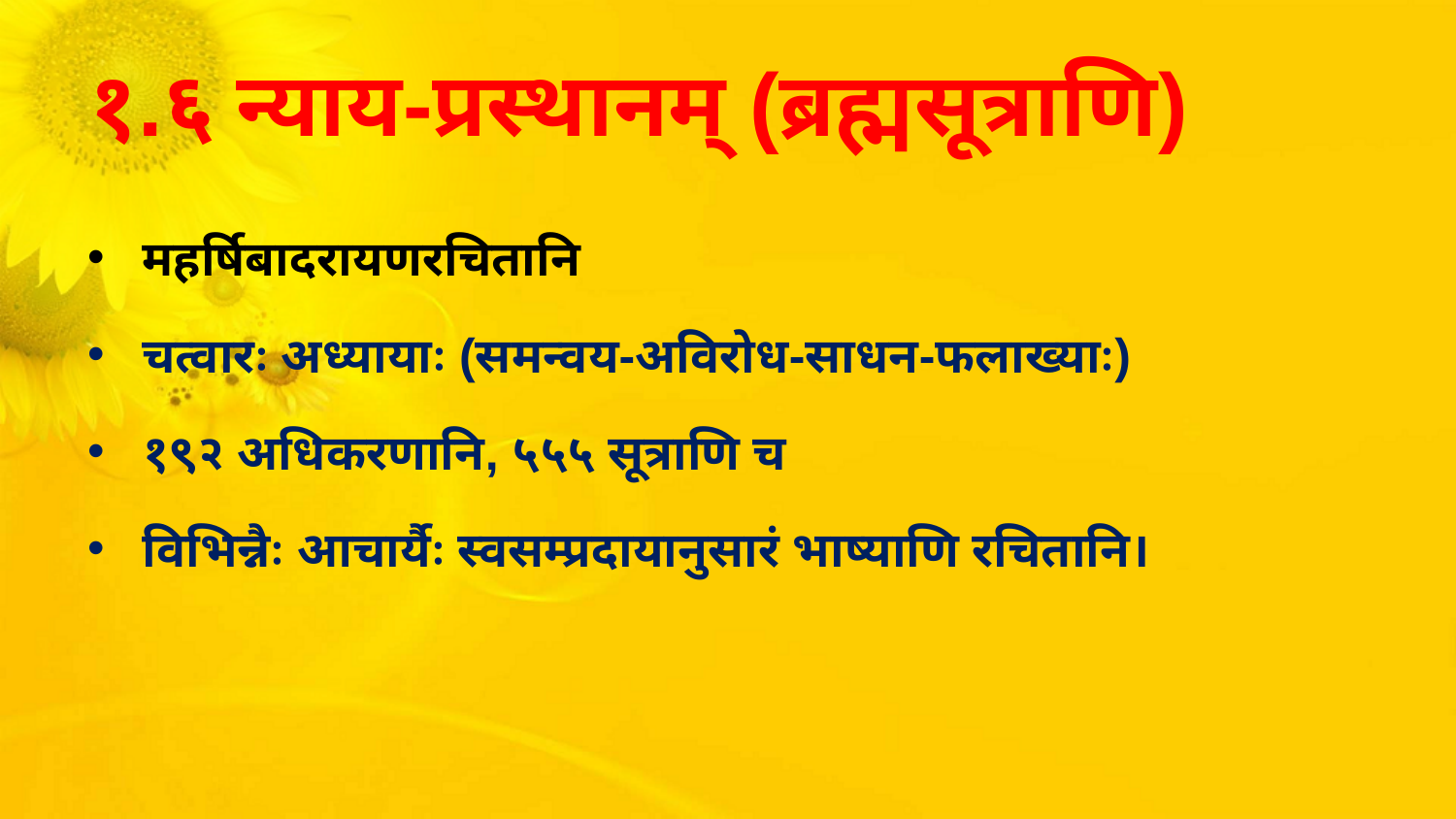

# १.६ न्याय-प्रस्थानम् (ब्रह्मसूत्राणि)
महर्षिबादरायणरचितानि
चत्वारः अध्यायाः (समन्वय-अविरोध-साधन-फलाख्याः)
१९२ अधिकरणानि, ५५५ सूत्राणि च
विभिन्नैः आचार्यैः स्वसम्प्रदायानुसारं भाष्याणि रचितानि।